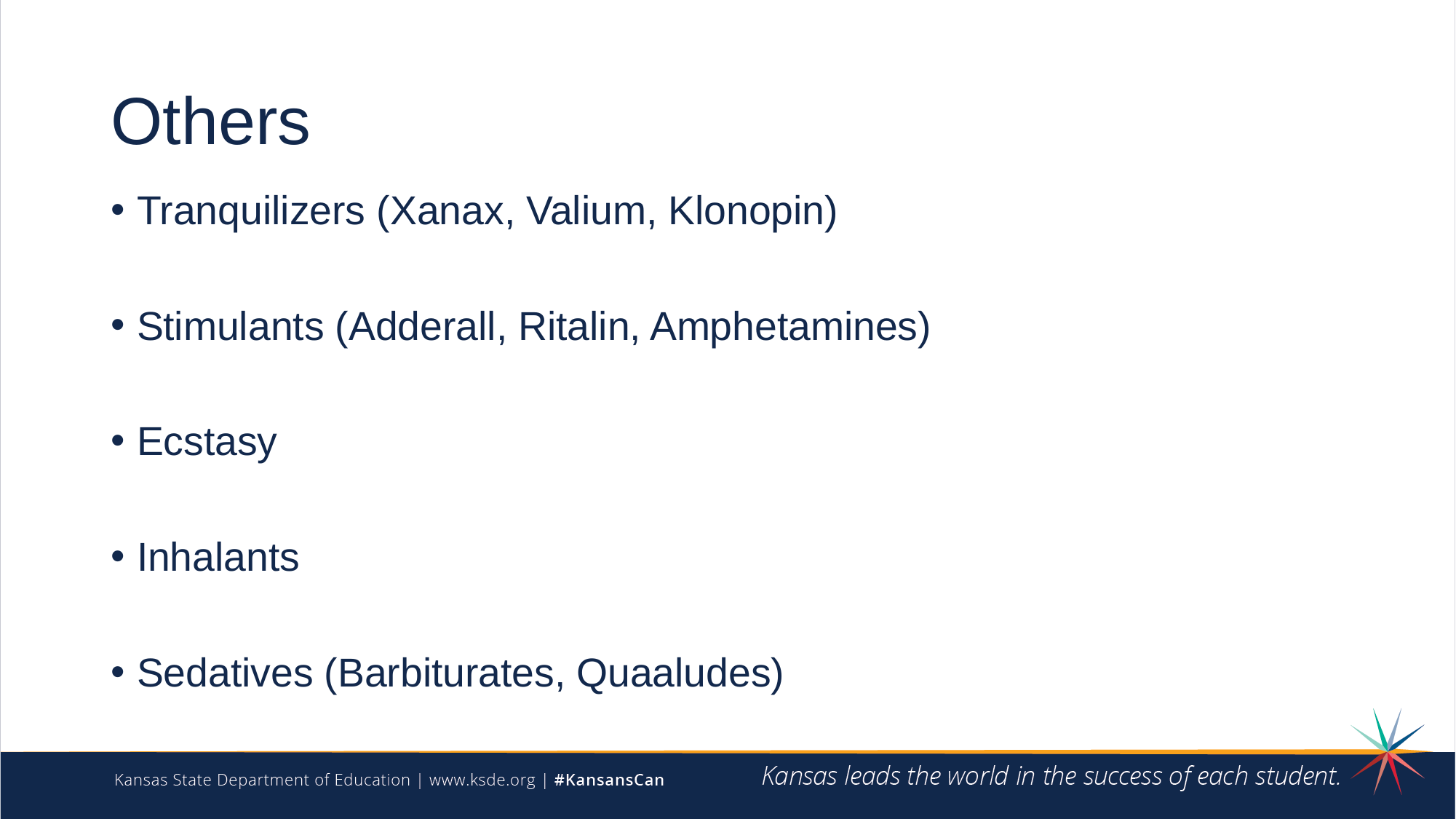

# Others
Tranquilizers (Xanax, Valium, Klonopin)

Stimulants (Adderall, Ritalin, Amphetamines)

Ecstasy

Inhalants

Sedatives (Barbiturates, Quaaludes)